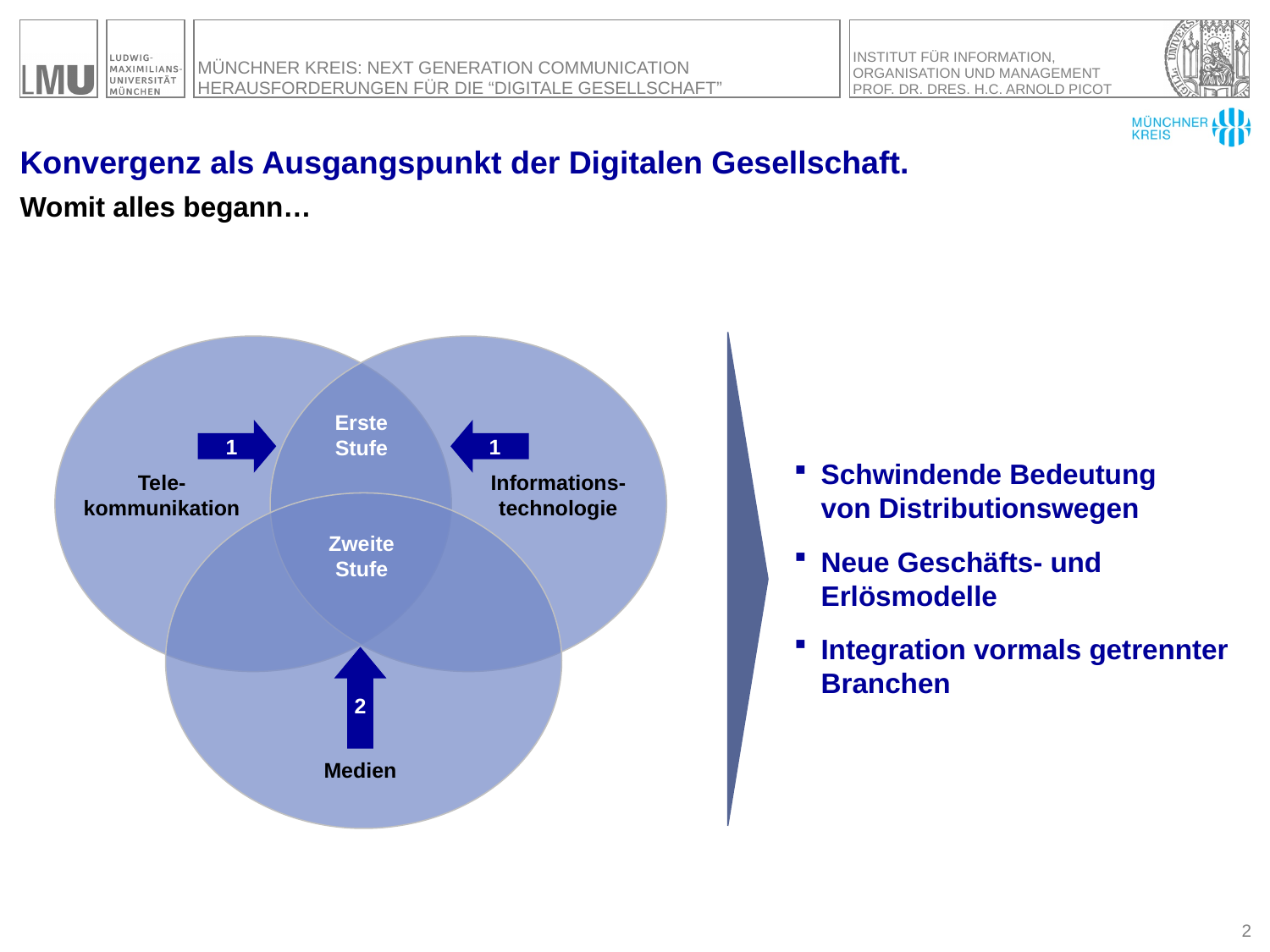

# Konvergenz als Ausgangspunkt der Digitalen Gesellschaft.
Womit alles begann…

Erste
Stufe
1
1
Tele-
kommunikation
Informations-
technologie

Zweite
Stufe
2
Medien
Schwindende Bedeutung
von Distributionswegen
Neue Geschäfts- und Erlösmodelle
Integration vormals getrennter Branchen

2